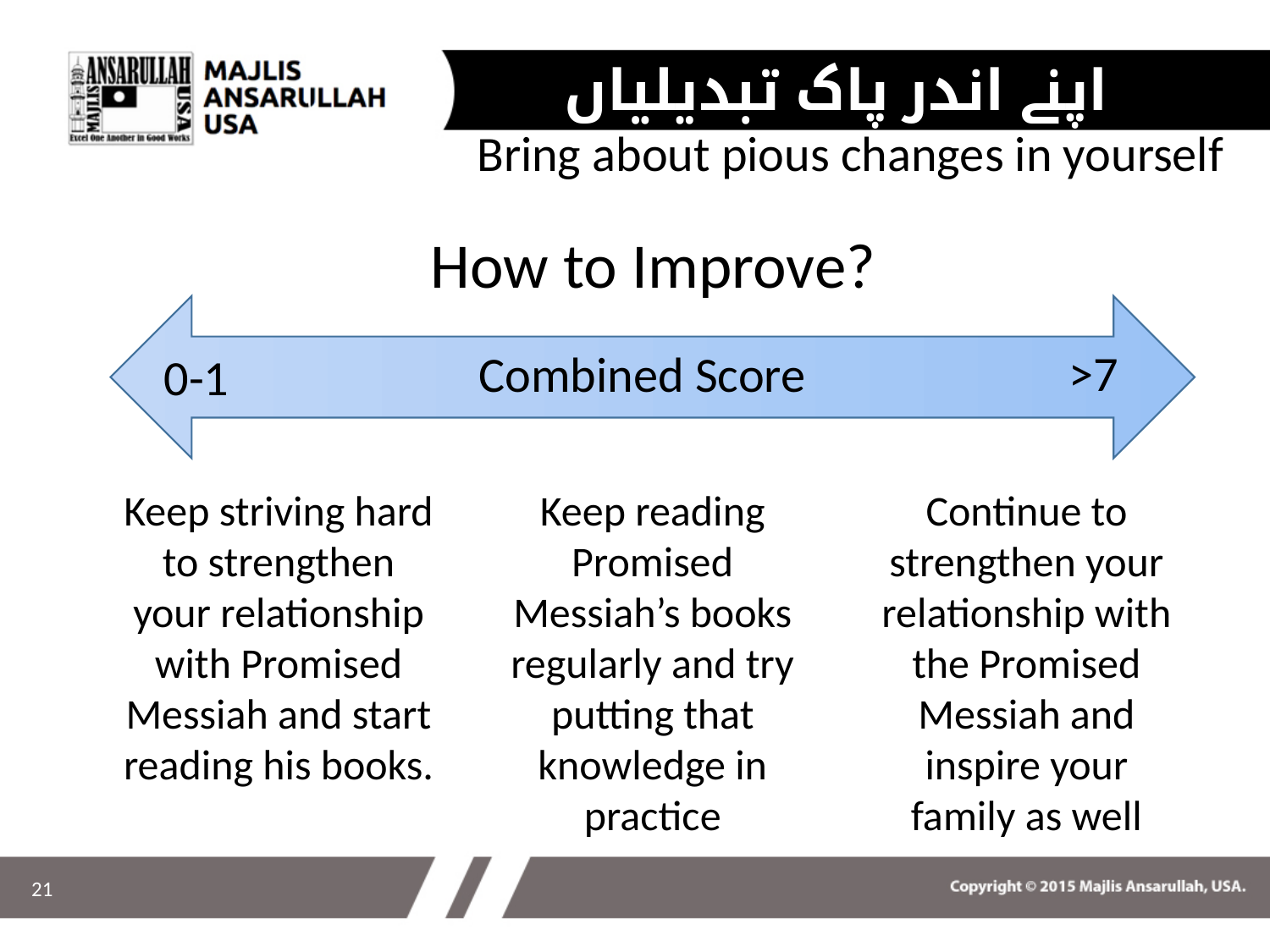

اپنے اندر پاک تبدیلیاں پیدا کریں
Bring about pious changes in yourself
# How to Improve?

>7
Combined Score
0-1
Keep striving hard to strengthen your relationship with Promised Messiah and start reading his books.
Keep reading Promised Messiah’s books regularly and try putting that knowledge in practice
Continue to strengthen your relationship with the Promised Messiah and inspire your family as well
21